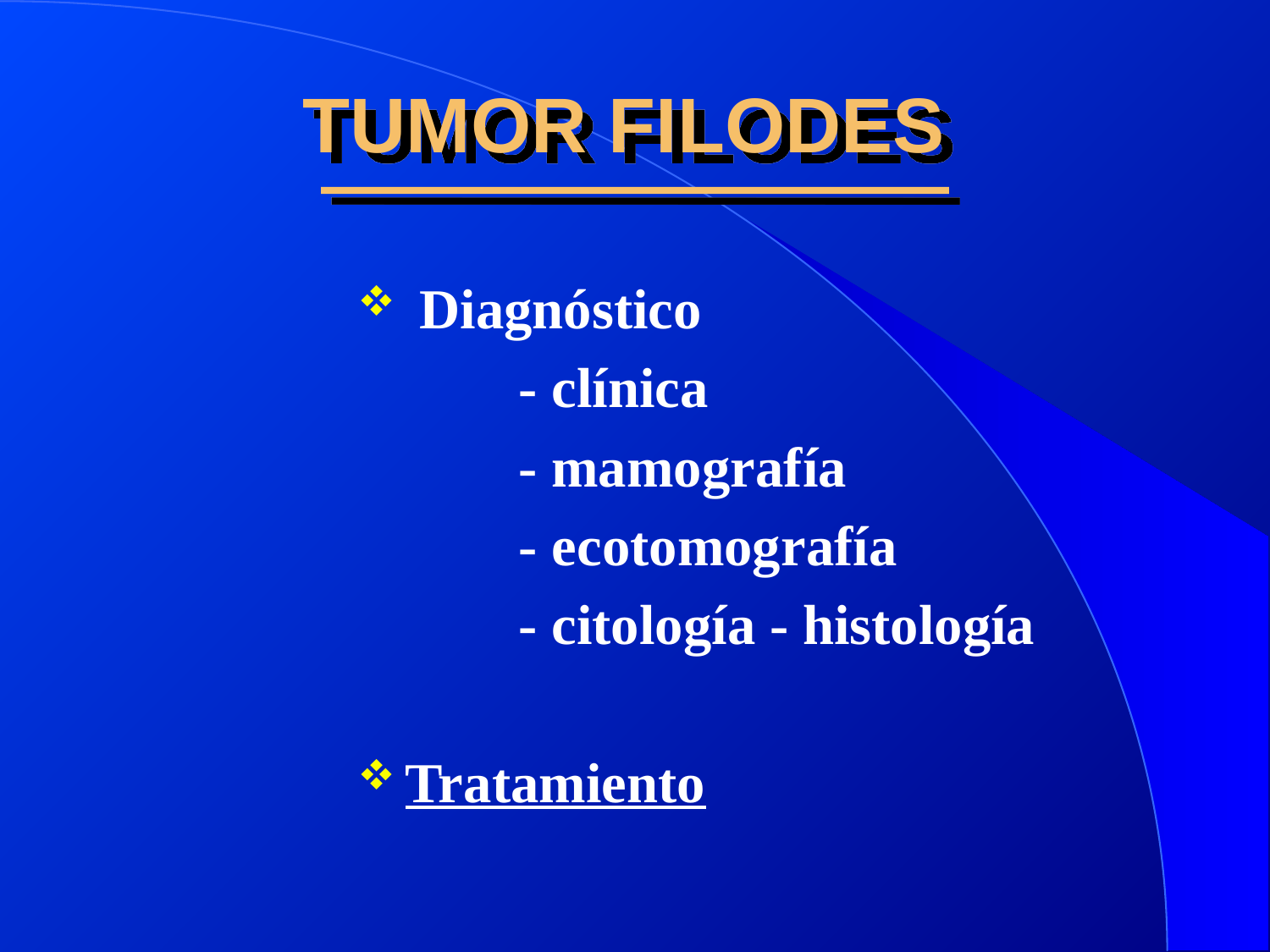

# TUMOR FILODES

 Diagnóstico
        - clínica
        - mamografía
        - ecotomografía
        - citología - histología

Tratamiento